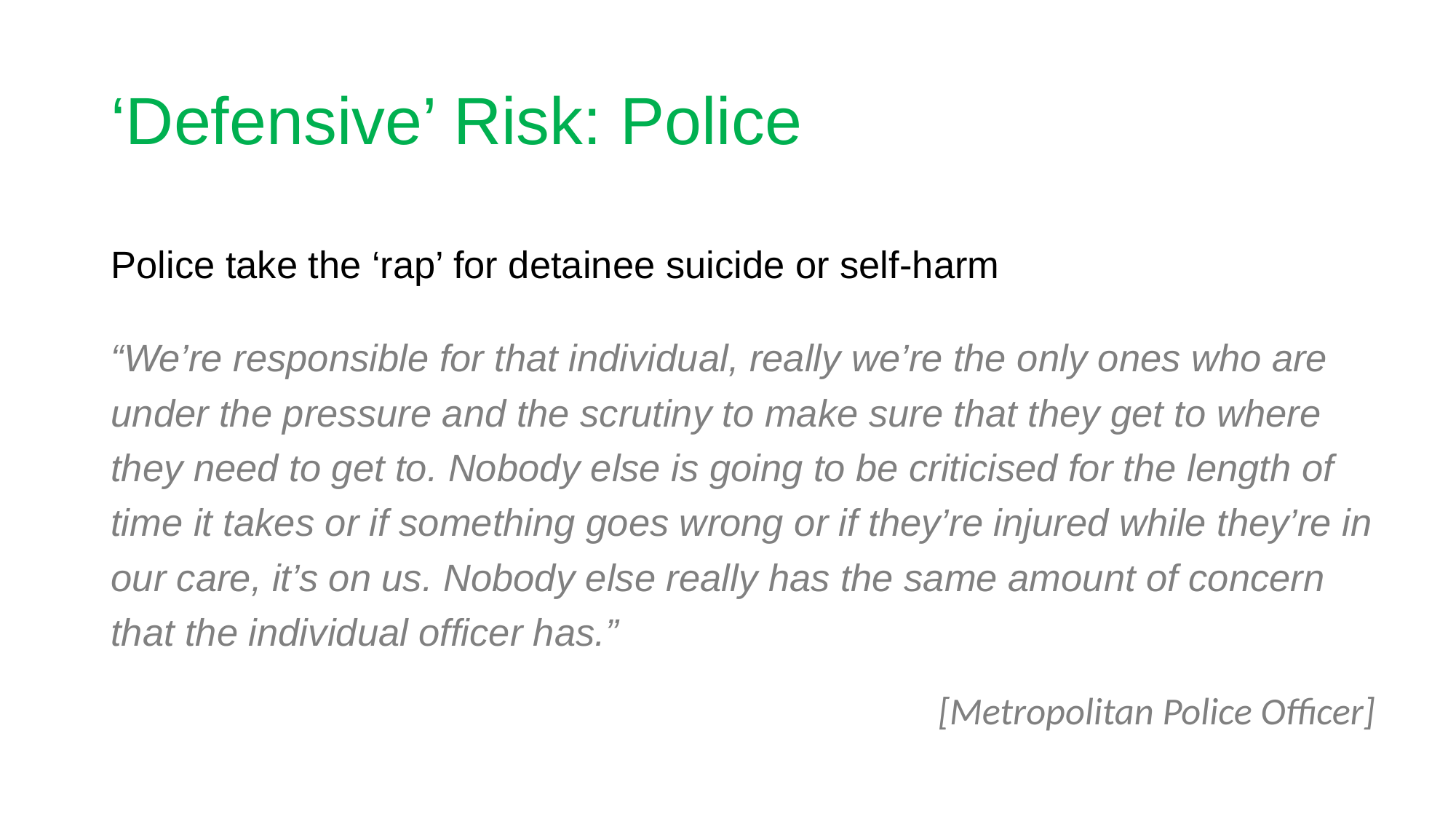

# ‘Defensive’ Risk: Police
Police take the ‘rap’ for detainee suicide or self-harm
“We’re responsible for that individual, really we’re the only ones who are under the pressure and the scrutiny to make sure that they get to where they need to get to. Nobody else is going to be criticised for the length of time it takes or if something goes wrong or if they’re injured while they’re in our care, it’s on us. Nobody else really has the same amount of concern that the individual officer has.”
[Metropolitan Police Officer]